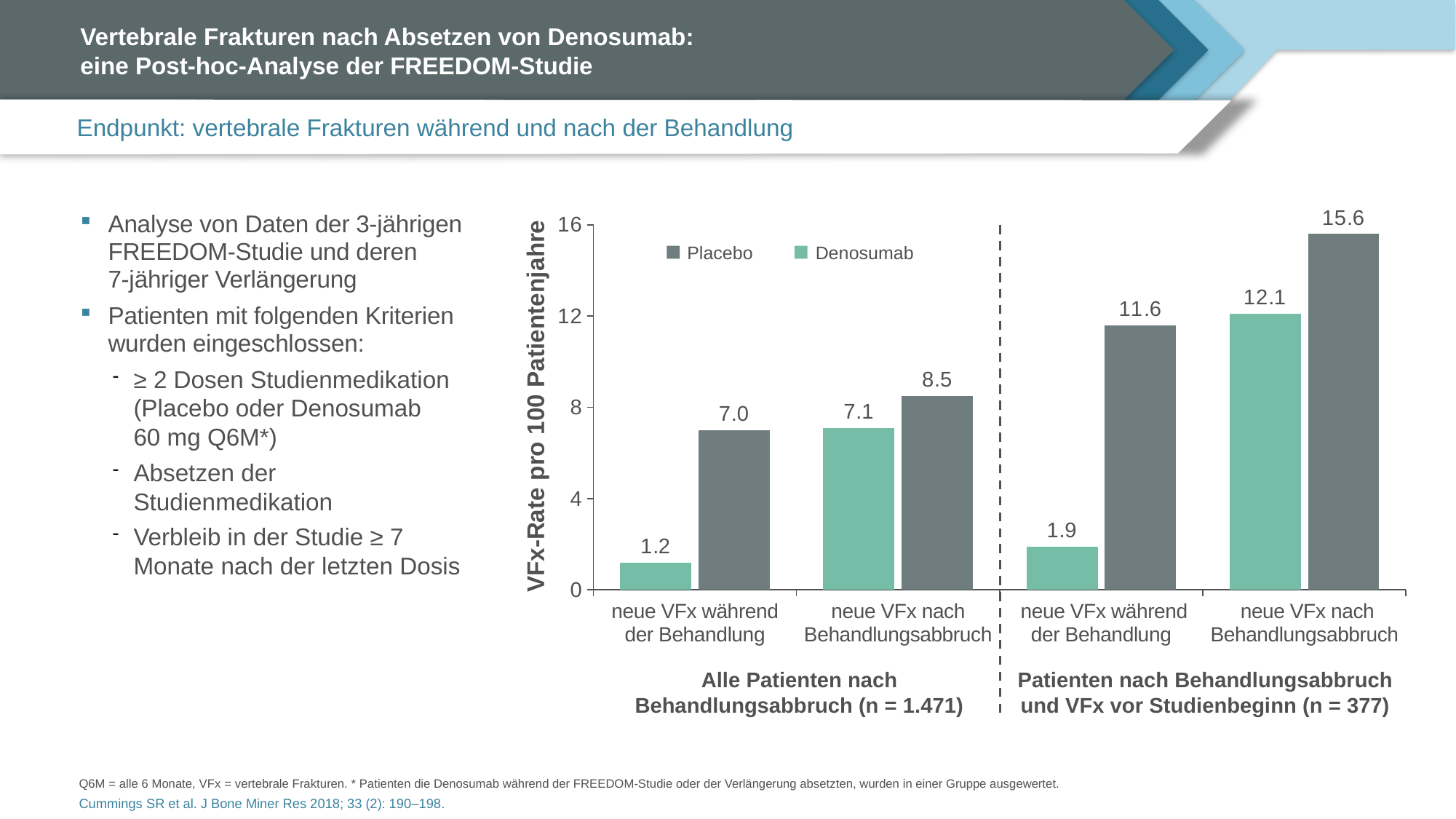

# Vertebrale Frakturen nach Absetzen von Denosumab: eine Post-hoc-Analyse der FREEDOM-Studie
Endpunkt: vertebrale Frakturen während und nach der Behandlung

### Chart

| Category |  |  |
|---|---|---|
| neue VFx während der Behandlung | 1.2 | 7.0 |
| neue VFx nach Behandlungsabbruch | 7.1 | 8.5 |
|  neue VFx während der Behandlung | 1.9 | 11.6 |
|  neue VFx nach Behandlungsabbruch  | 12.1 | 15.6 |
Alle Patienten nach Behandlungsabbruch (n = 1.471)
Patienten nach Behandlungsabbruch und VFx vor Studienbeginn (n = 377)
Analyse von Daten der 3-jährigen FREEDOM-Studie und deren
7-jähriger Verlängerung
Patienten mit folgenden Kriterien wurden eingeschlossen:
≥ 2 Dosen Studienmedikation (Placebo oder Denosumab
60 mg Q6M*)
Absetzen der Studienmedikation
Verbleib in der Studie ≥ 7 Monate nach der letzten Dosis
Placebo	Denosumab

Q6M = alle 6 Monate, VFx = vertebrale Frakturen. * Patienten die Denosumab während der FREEDOM-Studie oder der Verlängerung absetzten, wurden in einer Gruppe ausgewertet.
Cummings SR et al. J Bone Miner Res 2018; 33 (2): 190–198.